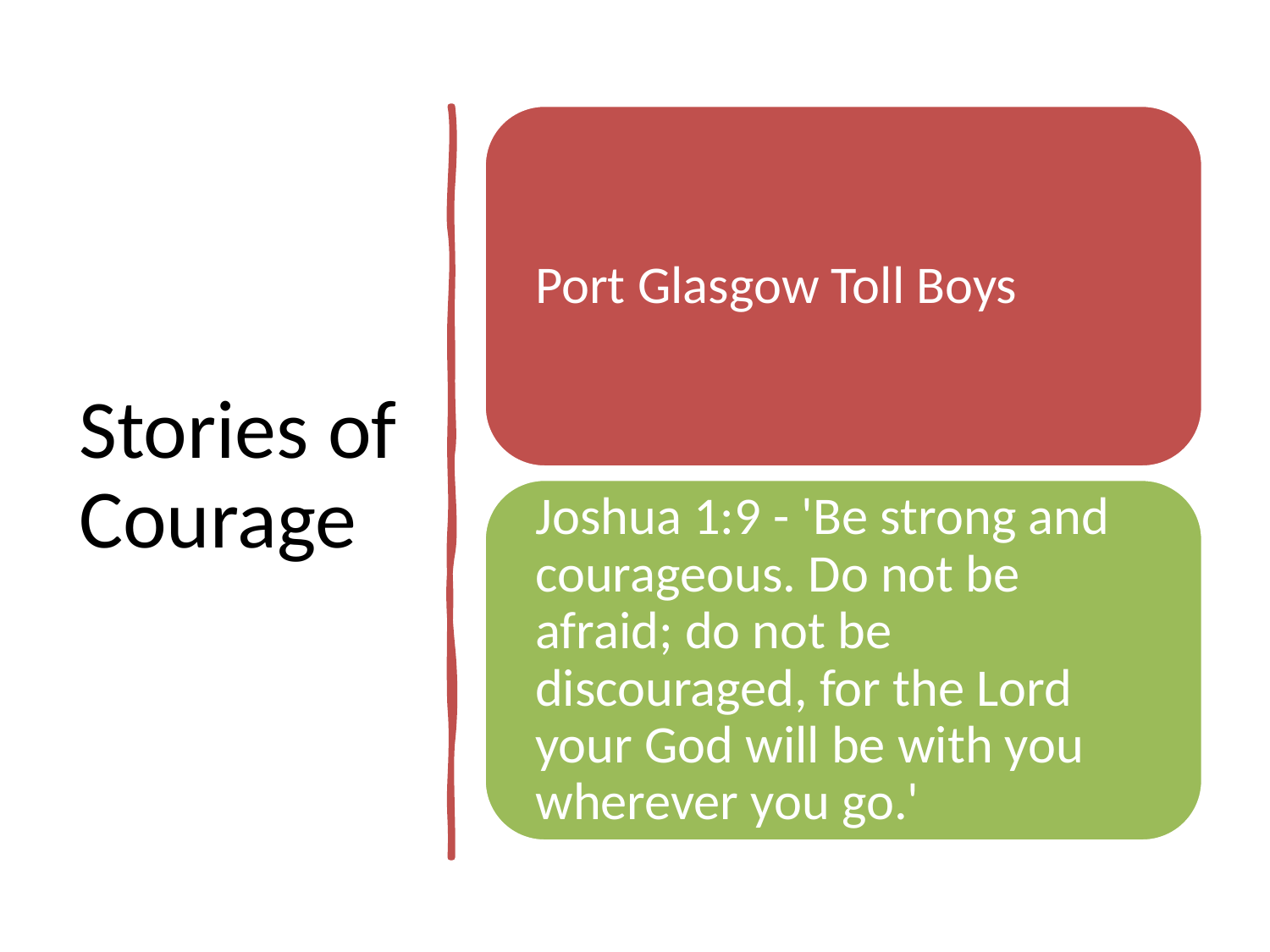

Port Glasgow Toll Boys
Joshua 1:9 - 'Be strong and courageous. Do not be afraid; do not be discouraged, for the Lord your God will be with you wherever you go.'
# Stories of Courage